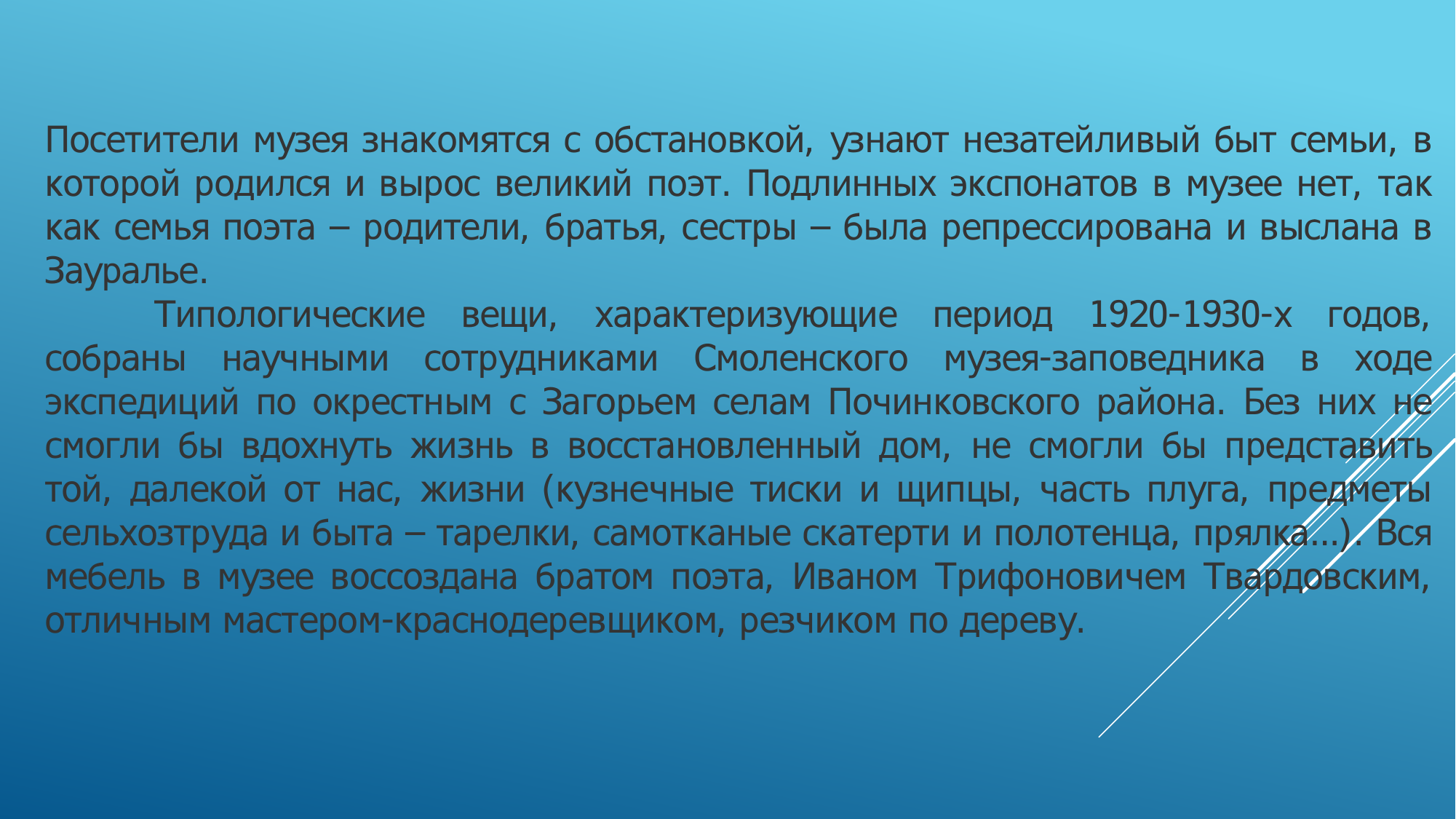

Посетители музея знакомятся с обстановкой, узнают незатейливый быт семьи, в которой родился и вырос великий поэт. Подлинных экспонатов в музее нет, так как семья поэта – родители, братья, сестры – была репрессирована и выслана в Зауралье.
	Типологические вещи, характеризующие период 1920-1930-х годов, собраны научными сотрудниками Смоленского музея-заповедника в ходе экспедиций по окрестным с Загорьем селам Починковского района. Без них не смогли бы вдохнуть жизнь в восстановленный дом, не смогли бы представить той, далекой от нас, жизни (кузнечные тиски и щипцы, часть плуга, предметы сельхозтруда и быта – тарелки, самотканые скатерти и полотенца, прялка…). Вся мебель в музее воссоздана братом поэта, Иваном Трифоновичем Твардовским, отличным мастером-краснодеревщиком, резчиком по дереву.